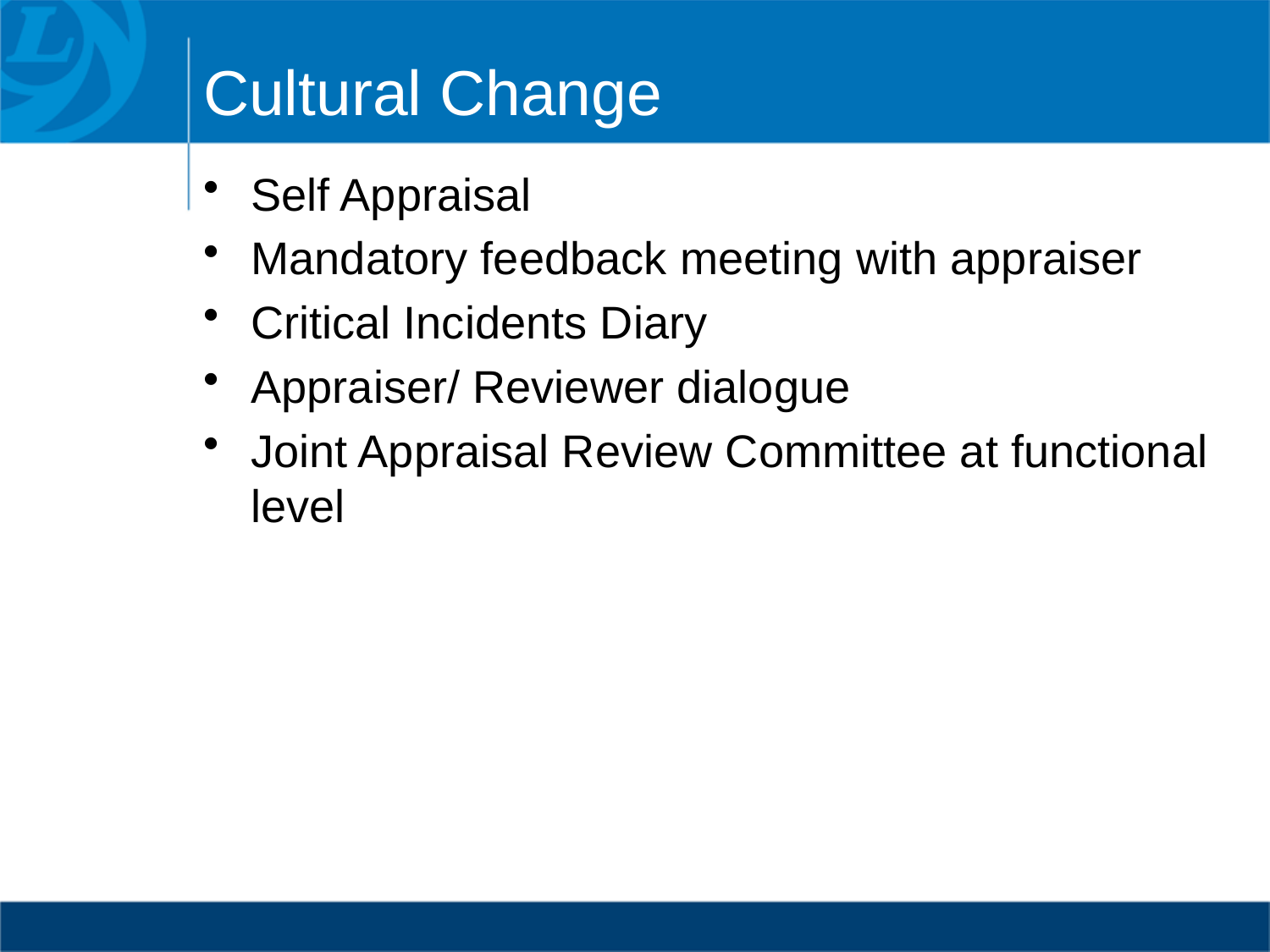

# Cultural Change
Self Appraisal
Mandatory feedback meeting with appraiser
Critical Incidents Diary
Appraiser/ Reviewer dialogue
Joint Appraisal Review Committee at functional level